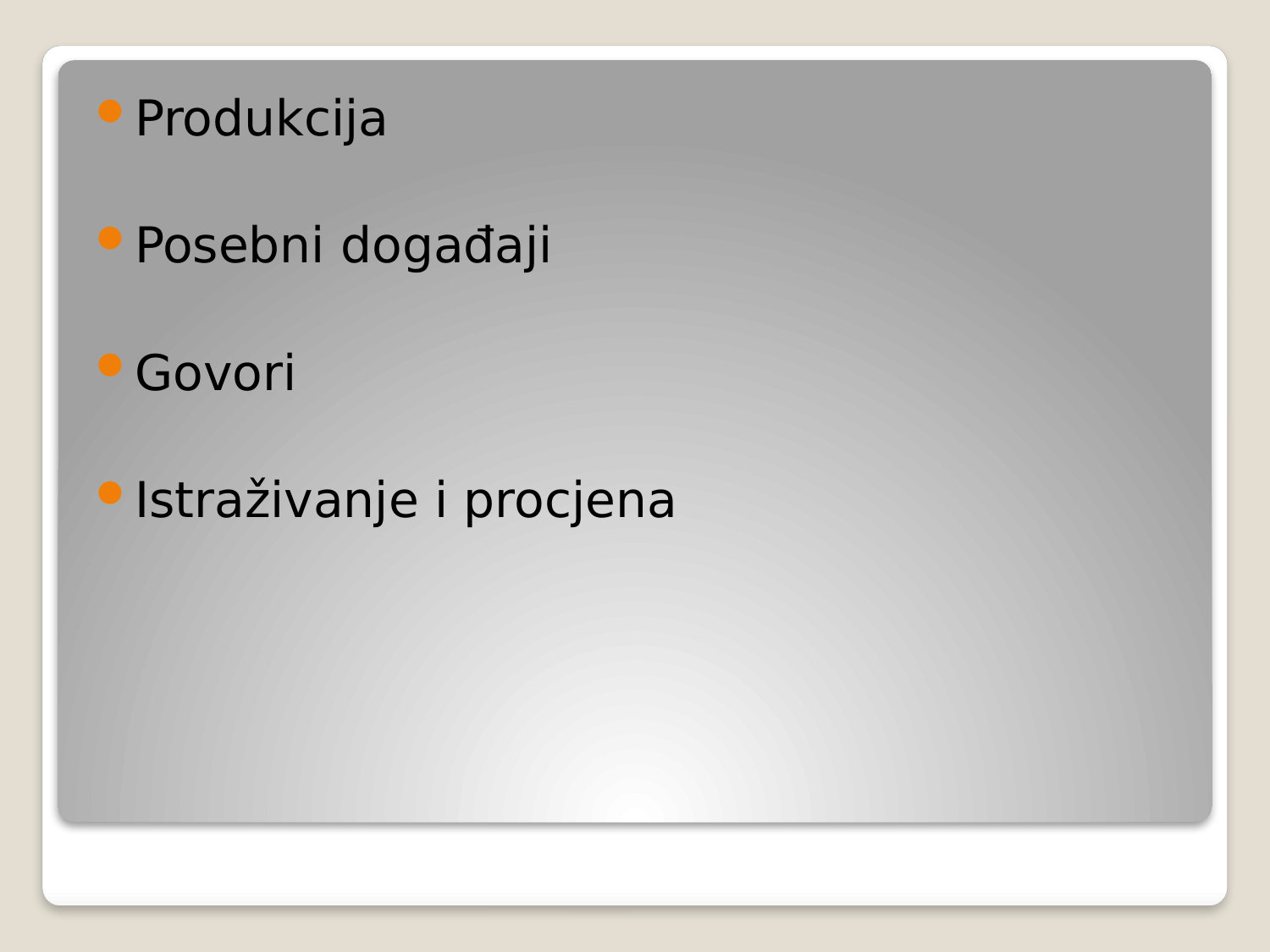

Produkcija

Posebni događaji

Govori

Istraživanje i procjena

#